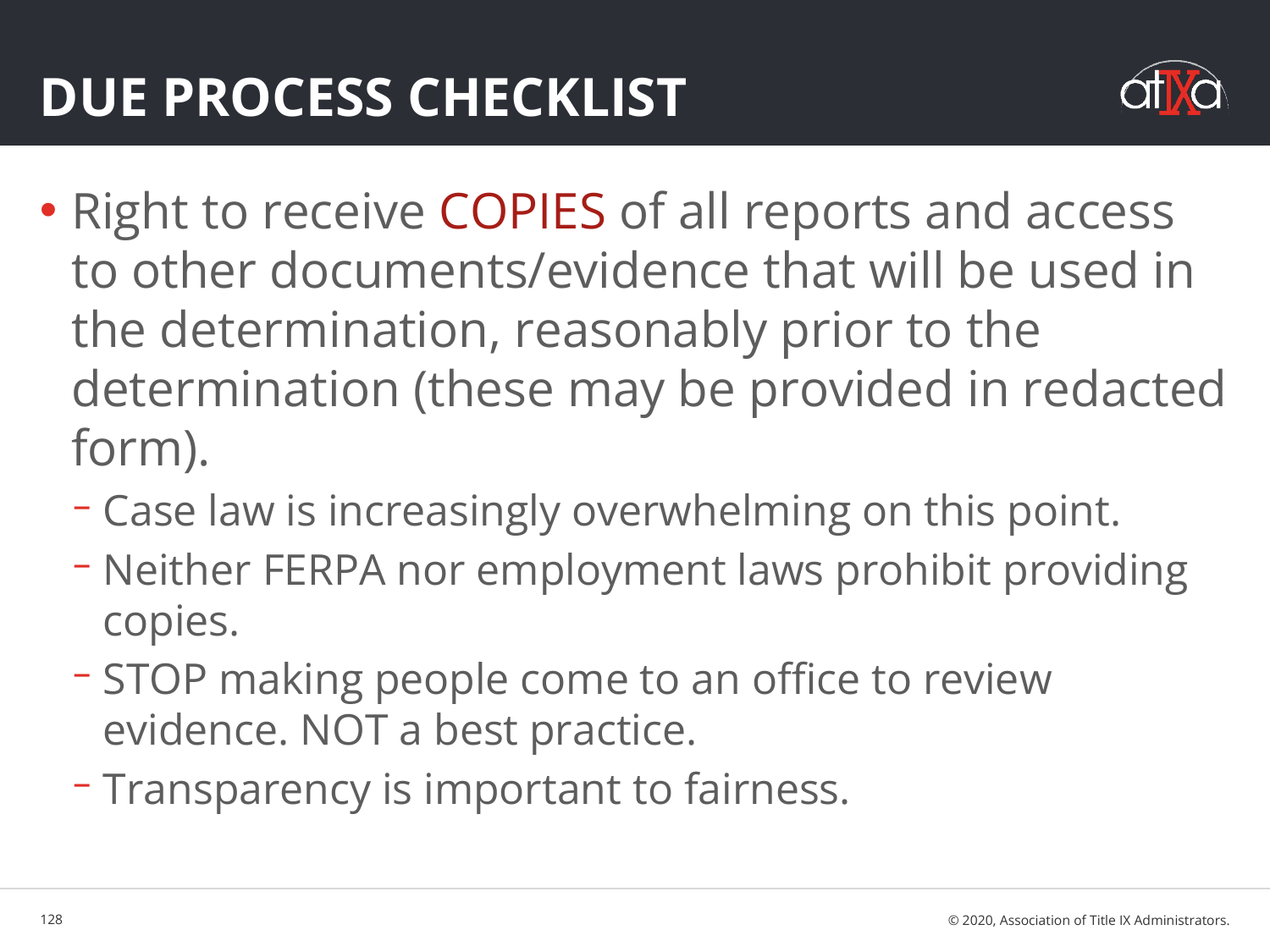

# Due Process Checklist
Right to receive COPIES of all reports and access to other documents/evidence that will be used in the determination, reasonably prior to the determination (these may be provided in redacted form).
Case law is increasingly overwhelming on this point.
Neither FERPA nor employment laws prohibit providing copies.
STOP making people come to an office to review evidence. NOT a best practice.
Transparency is important to fairness.